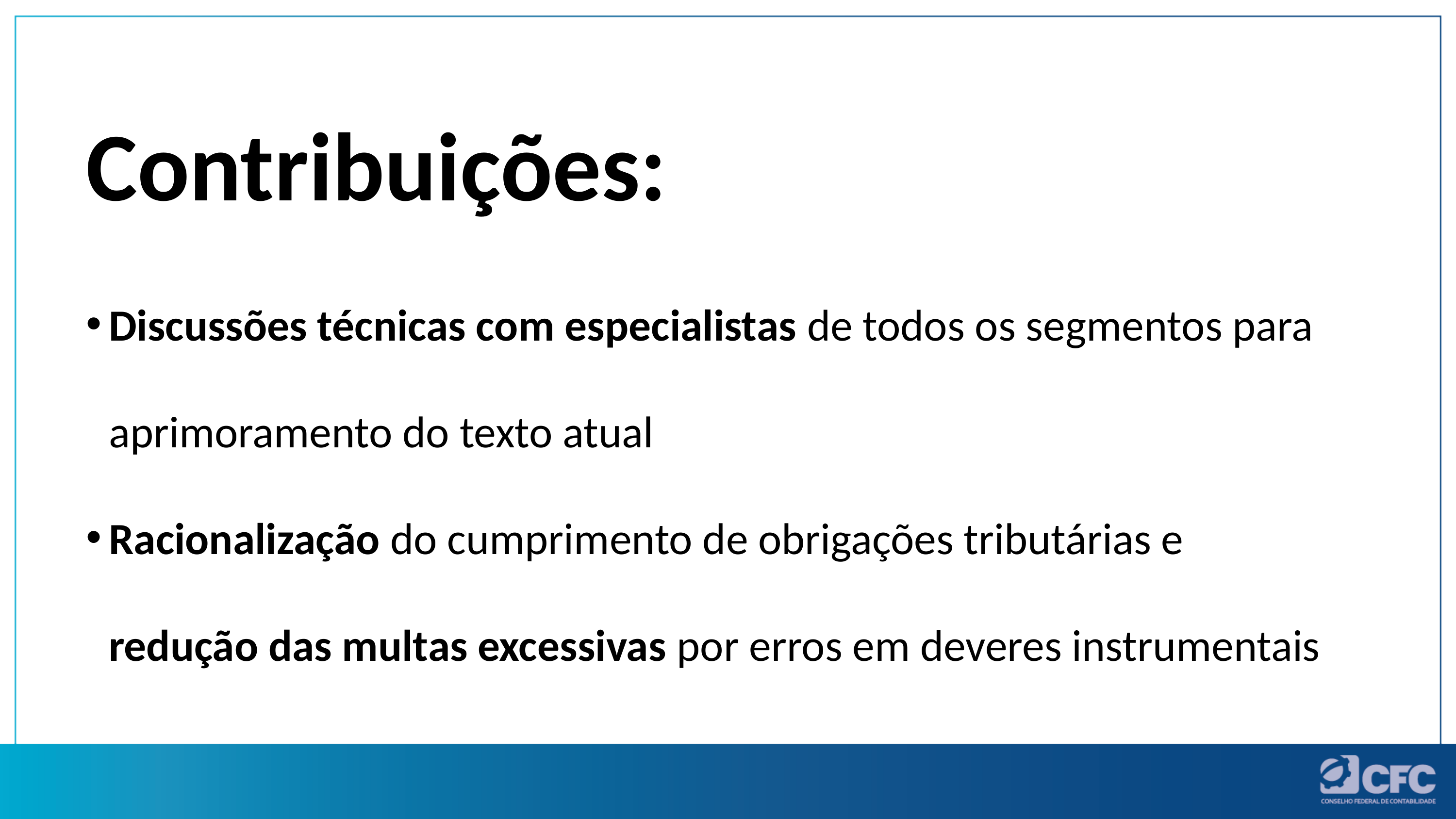

Contribuições:
Discussões técnicas com especialistas de todos os segmentos para aprimoramento do texto atual
Racionalização do cumprimento de obrigações tributárias e redução das multas excessivas por erros em deveres instrumentais